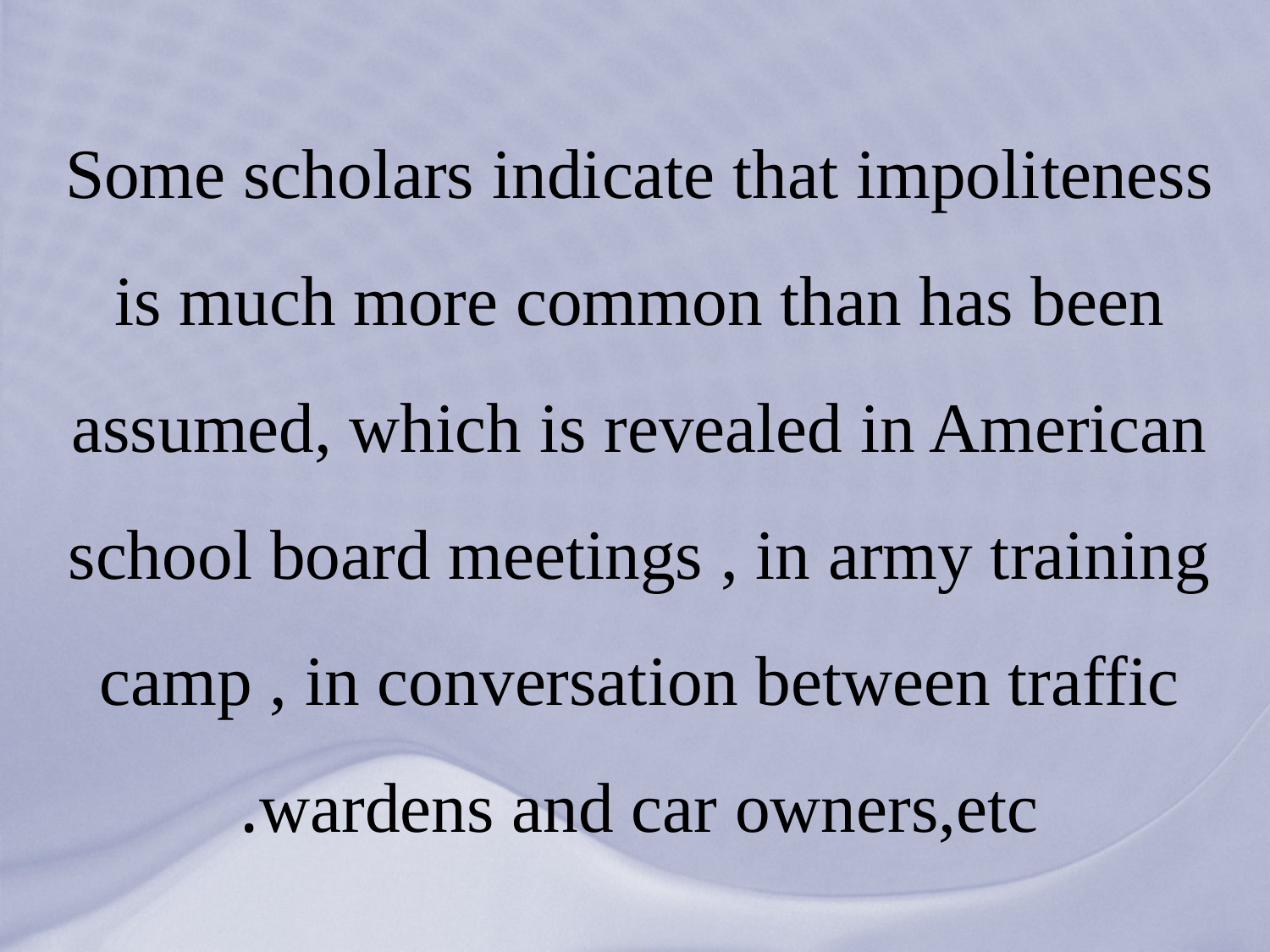

# Some scholars indicate that impoliteness is much more common than has been assumed, which is revealed in American school board meetings , in army training camp , in conversation between traffic wardens and car owners,etc.